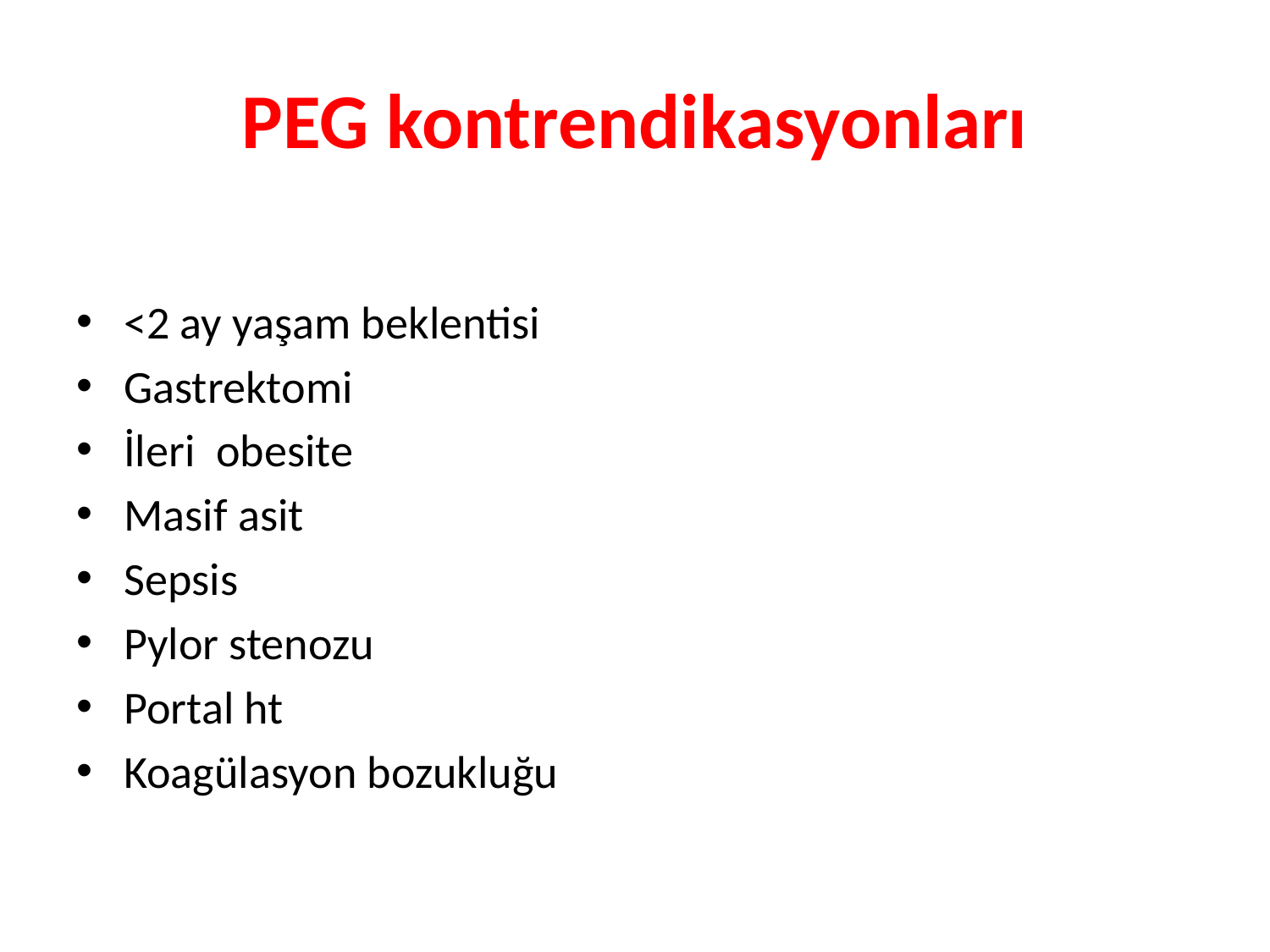

# PEG kontrendikasyonları

<2 ay yaşam beklentisi
Gastrektomi
İleri  obesite
Masif asit
Sepsis
Pylor stenozu
Portal ht
Koagülasyon bozukluğu